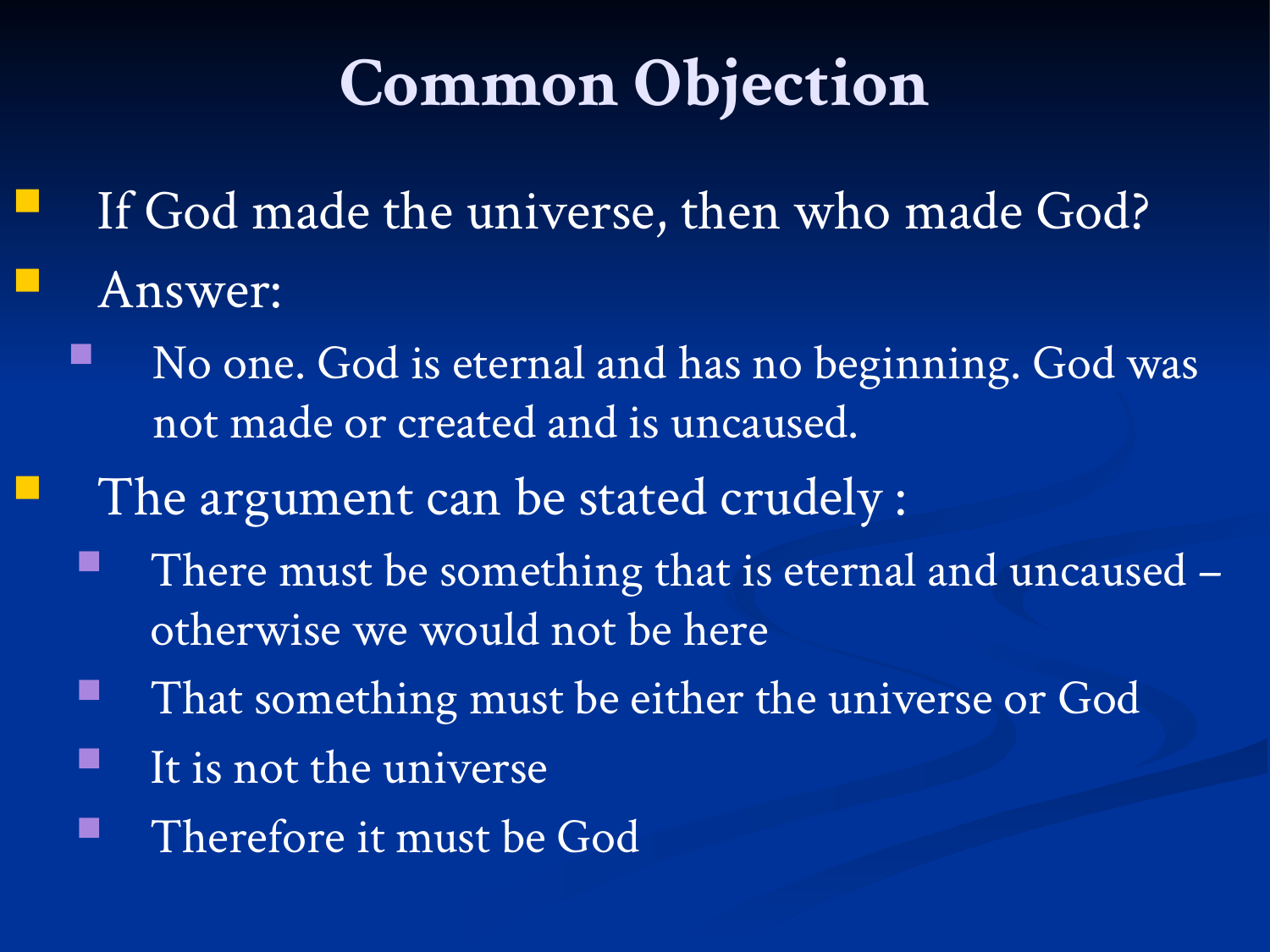

# Common Objection
If God made the universe, then who made God?
Answer:
No one. God is eternal and has no beginning. God was not made or created and is uncaused.
The argument can be stated crudely :
There must be something that is eternal and uncaused – otherwise we would not be here
That something must be either the universe or God
It is not the universe
Therefore it must be God